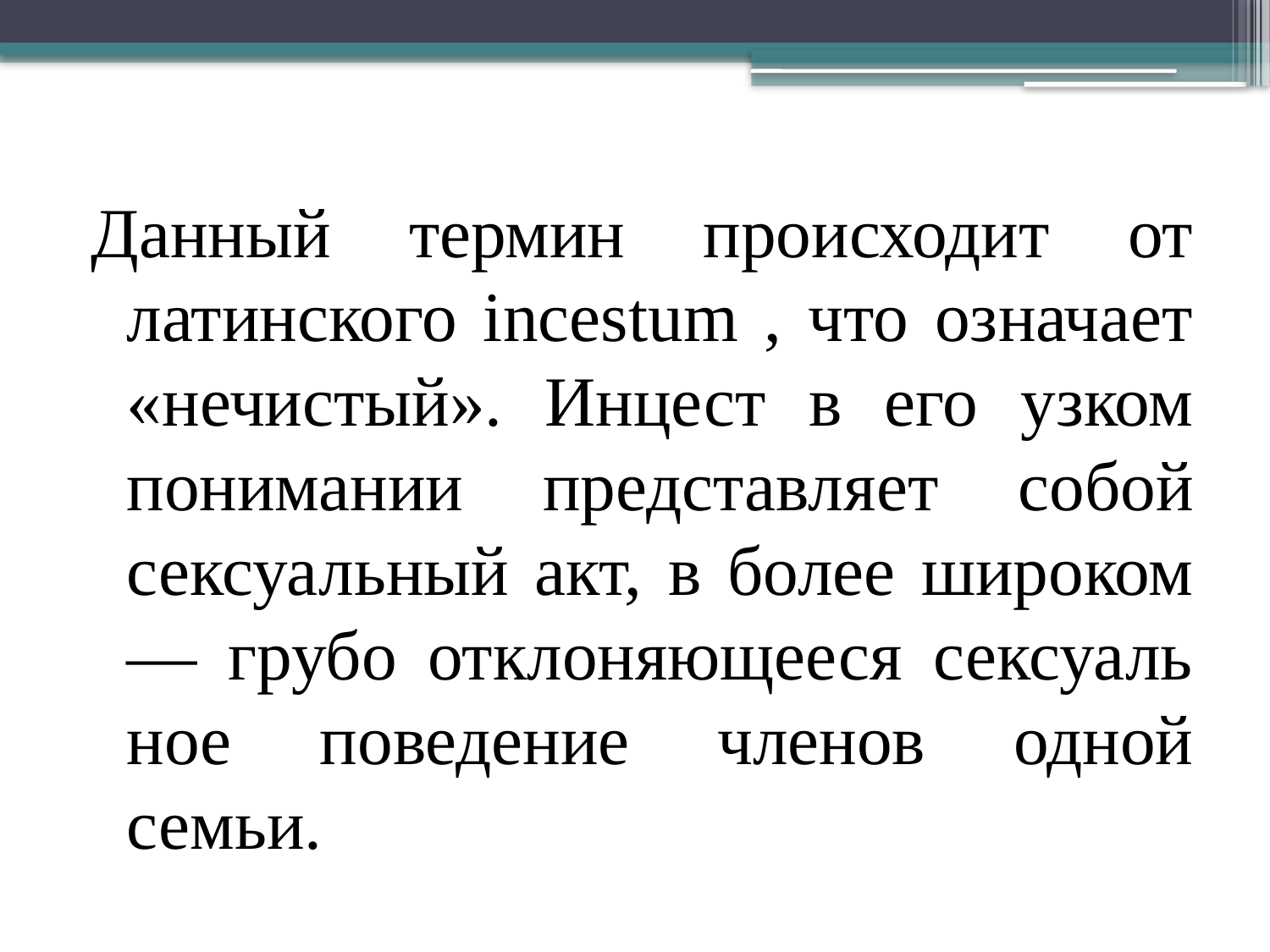

Данный термин происходит от латинского incestum , что означает «нечистый». Инцест в его узком понимании представля­ет собой сексуальный акт, в более широком — грубо отклоняющееся сексуаль­ное поведение членов одной семьи.